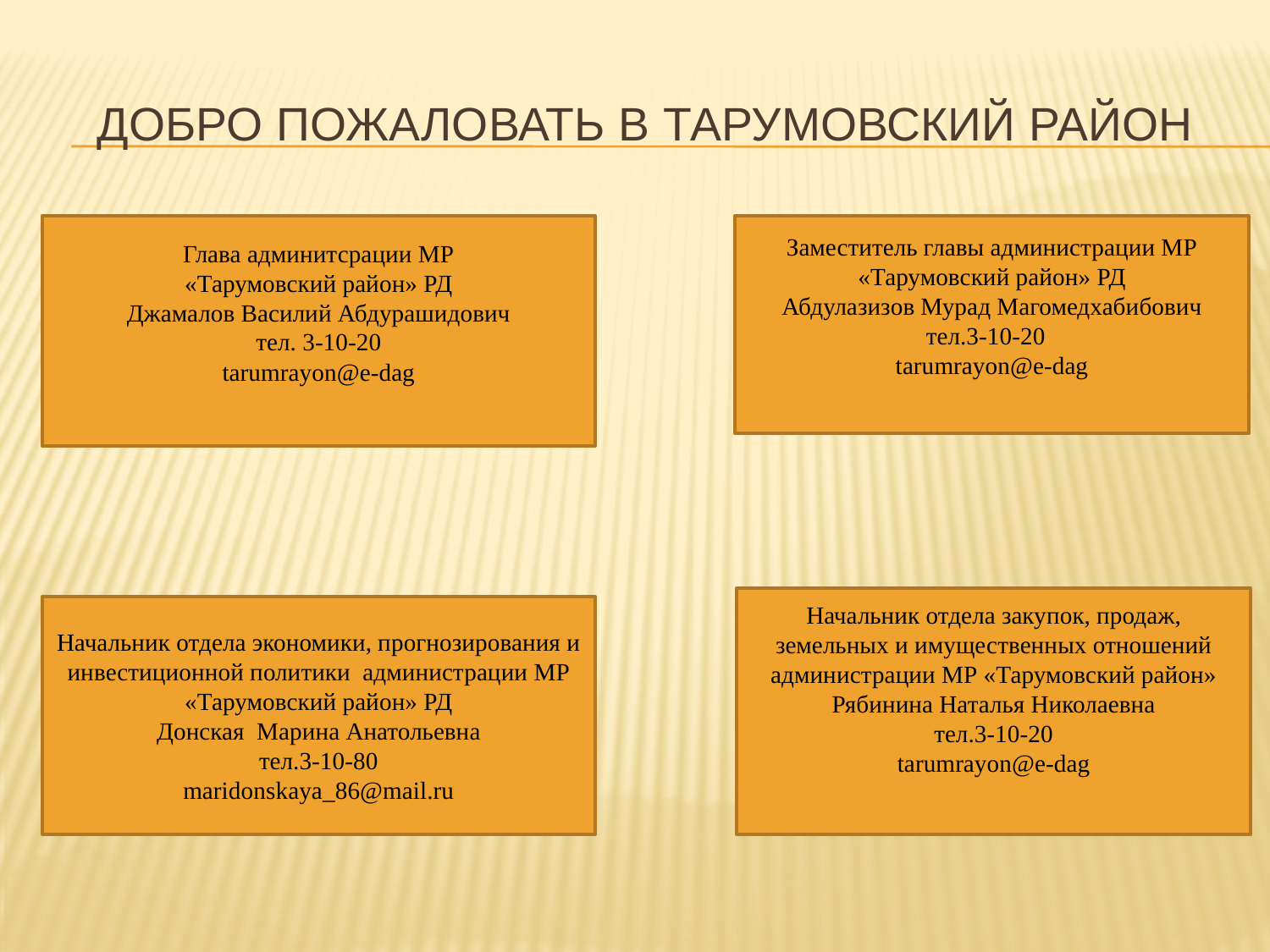

# Добро пожаловать в тарумовский район

Глава админитсрации МР
«Тарумовский район» РД
Джамалов Василий Абдурашидович
тел. 3-10-20
tarumrayon@e-dag

Заместитель главы администрации МР «Тарумовский район» РД
Абдулазизов Мурад Магомедхабибович
тел.3-10-20
tarumrayon@e-dag

Начальник отдела закупок, продаж, земельных и имущественных отношений администрации МР «Тарумовский район»
Рябинина Наталья Николаевна
тел.3-10-20
tarumrayon@e-dag

Начальник отдела экономики, прогнозирования и инвестиционной политики  администрации МР «Тарумовский район» РД
Донская  Марина Анатольевна
 тел.3-10-80
maridonskaya_86@mail.ru